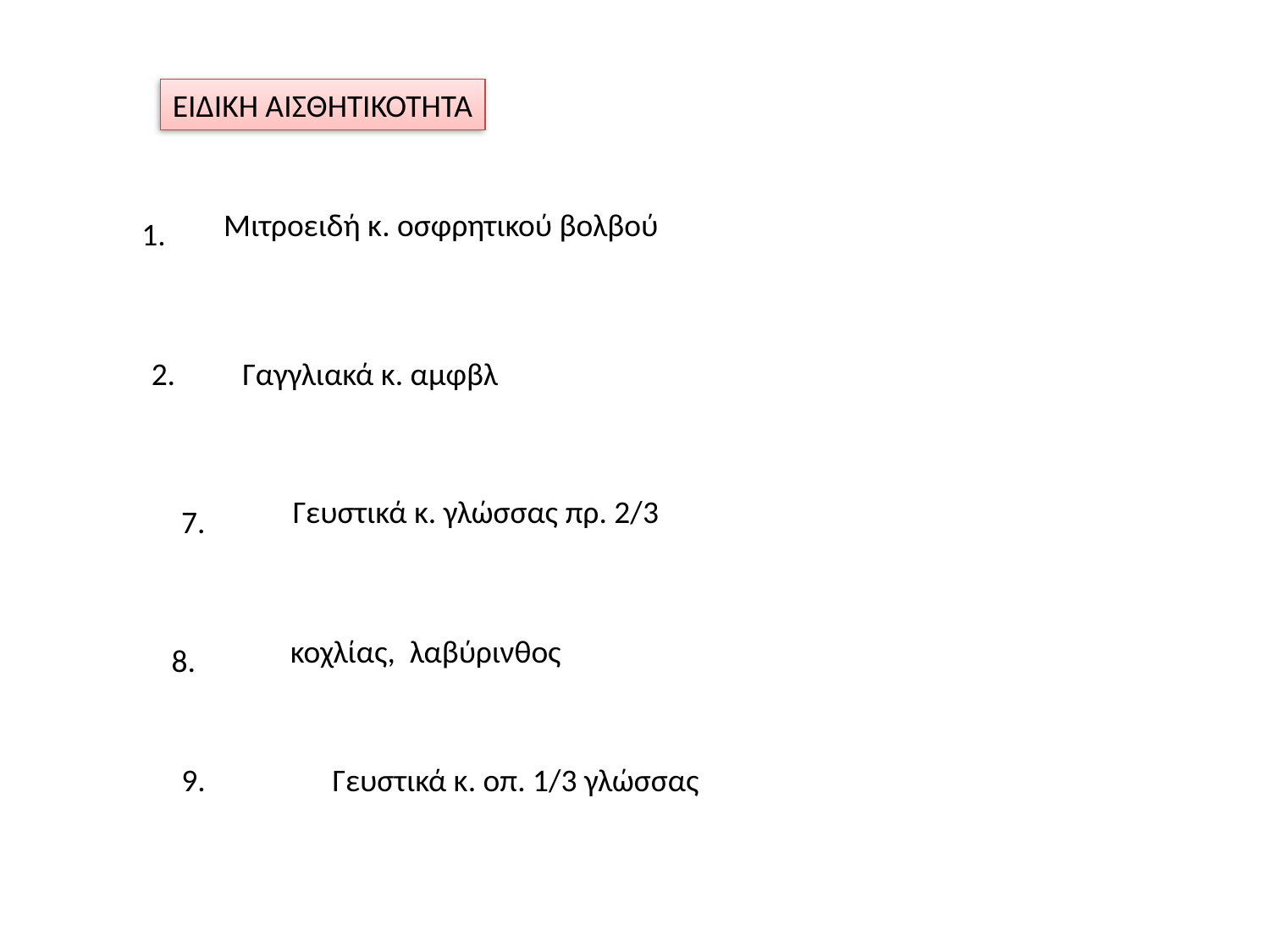

ΕΙΔΙΚΗ ΑΙΣΘΗΤΙΚΟΤΗΤΑ
Μιτροειδή κ. οσφρητικού βολβού
1.
2.
Γαγγλιακά κ. αμφβλ
Γευστικά κ. γλώσσας πρ. 2/3
7.
κοχλίας,  λαβύρινθος
8.
9.
Γευστικά κ. οπ. 1/3 γλώσσας